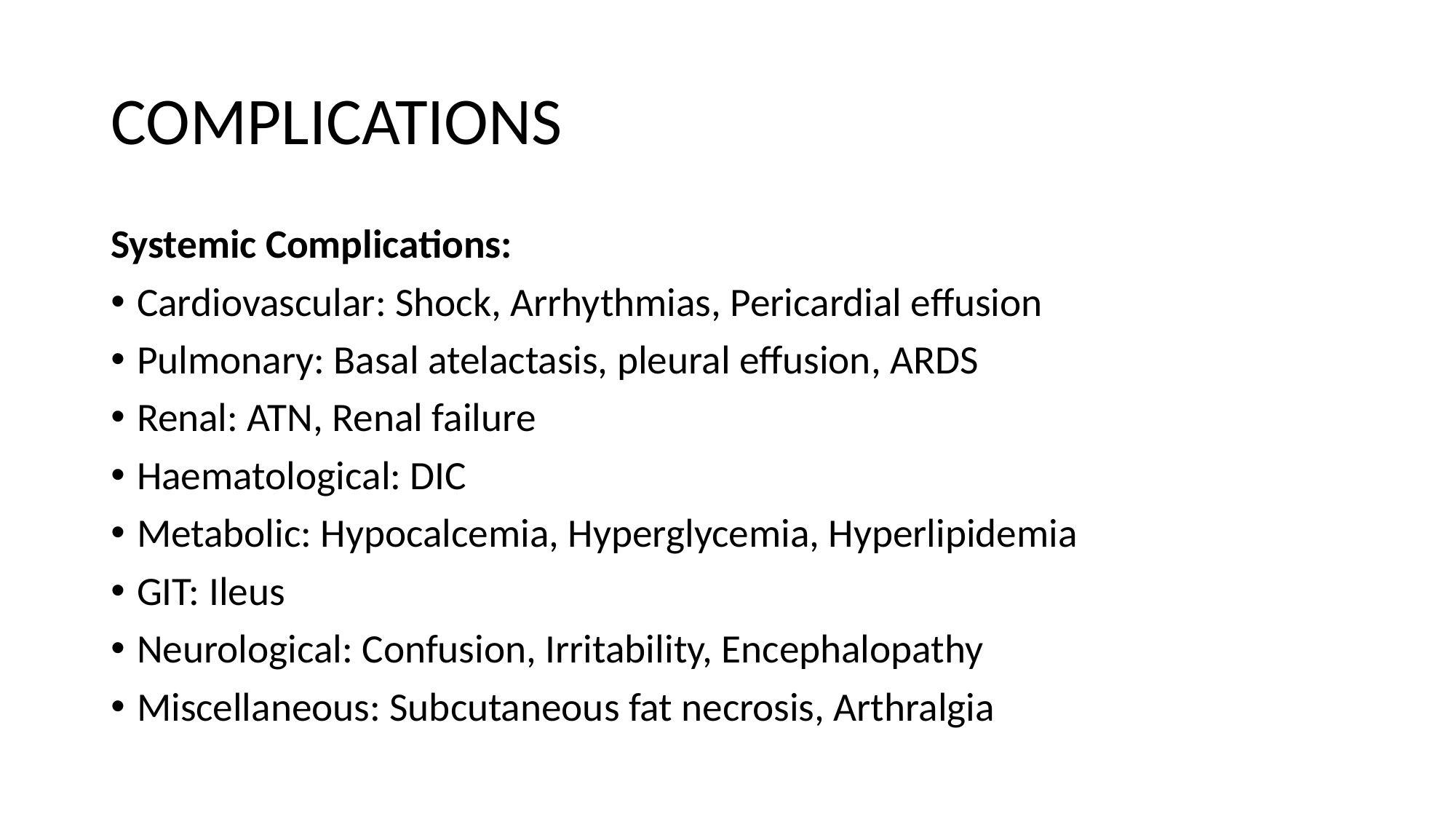

# COMPLICATIONS
Systemic Complications:
Cardiovascular: Shock, Arrhythmias, Pericardial effusion
Pulmonary: Basal atelactasis, pleural effusion, ARDS
Renal: ATN, Renal failure
Haematological: DIC
Metabolic: Hypocalcemia, Hyperglycemia, Hyperlipidemia
GIT: Ileus
Neurological: Confusion, Irritability, Encephalopathy
Miscellaneous: Subcutaneous fat necrosis, Arthralgia